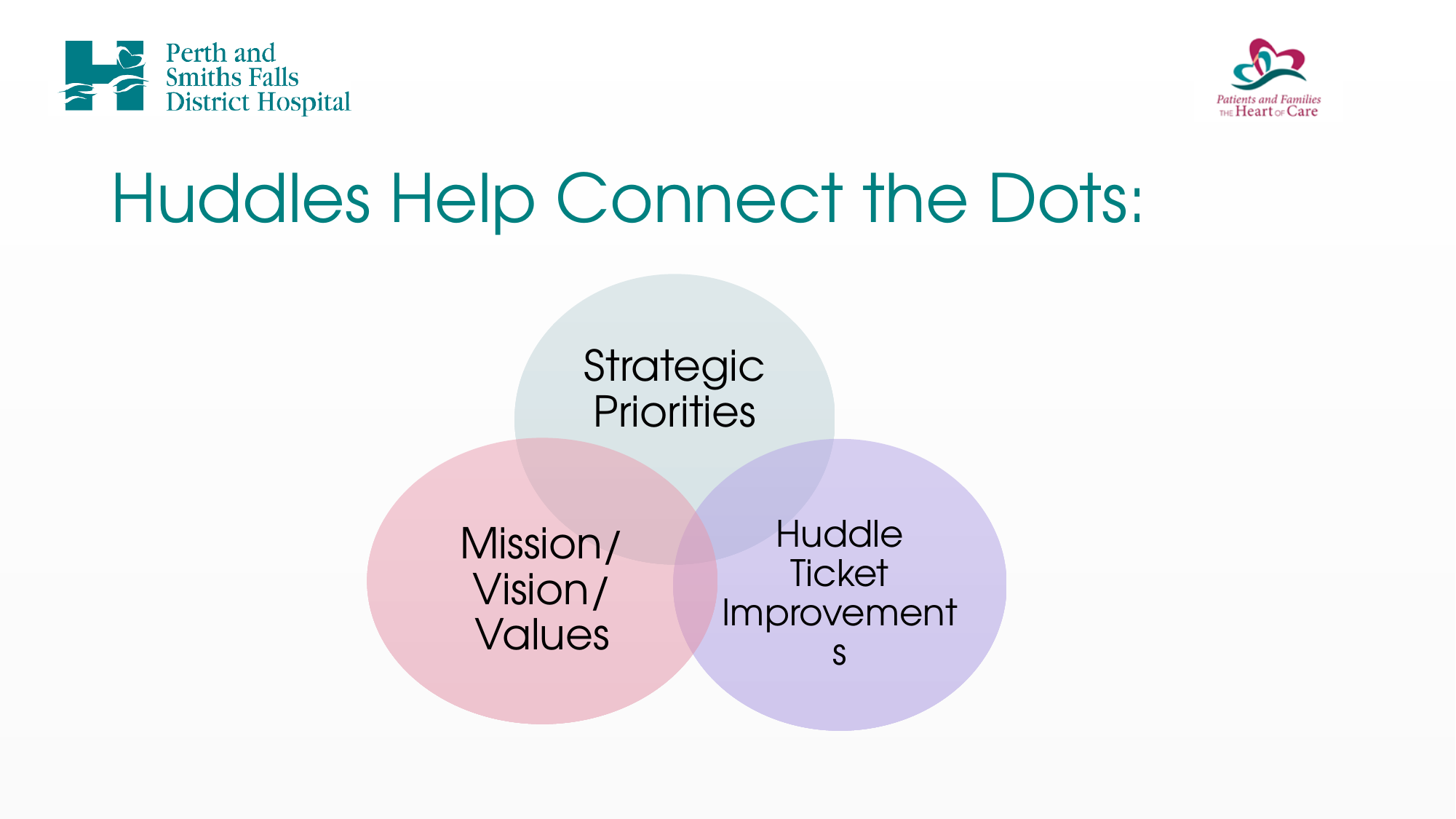

# Huddles Help Connect the Dots:
Strategic Priorities
Huddle Ticket Improvements
Mission/ Vision/ Values